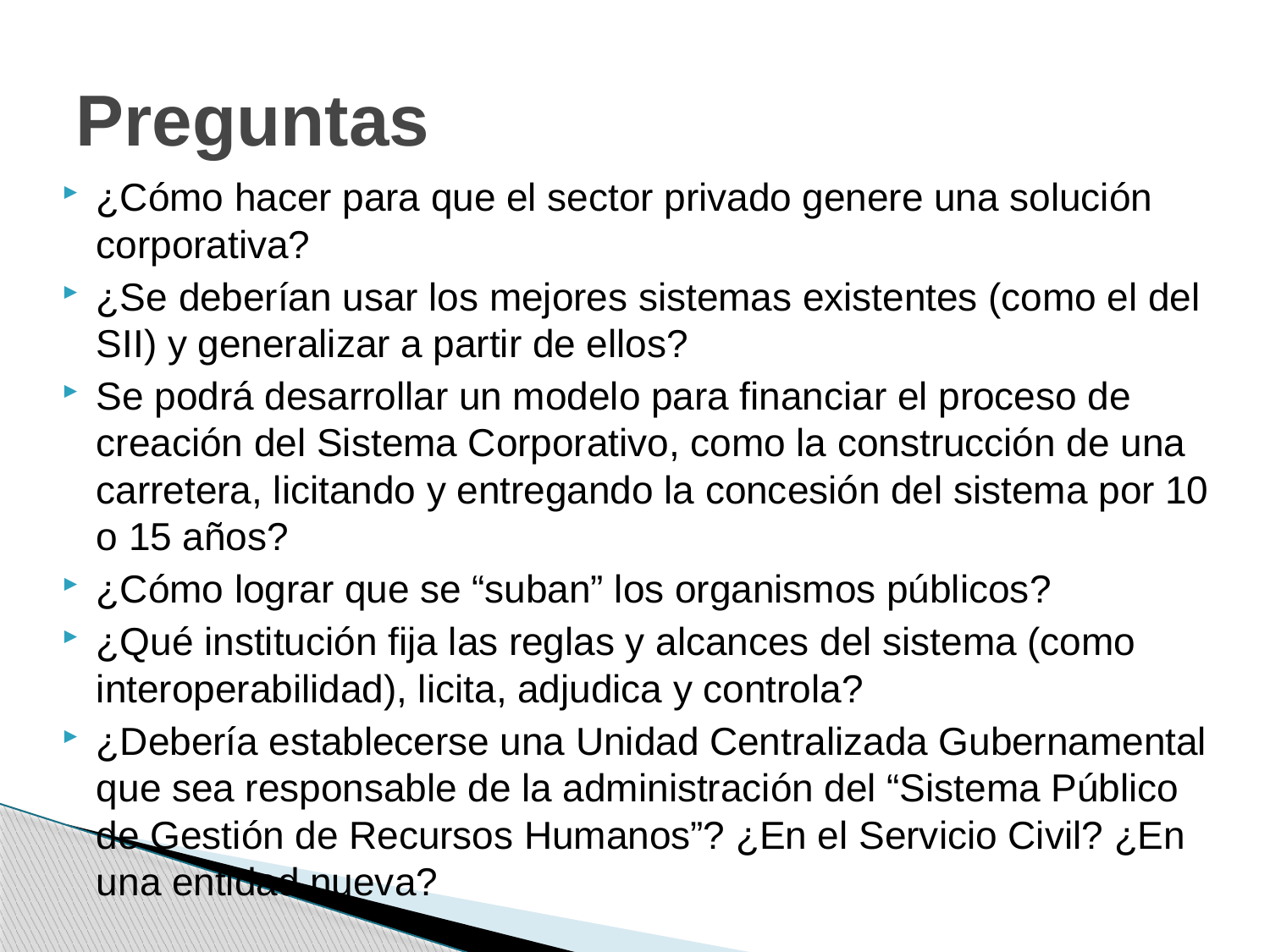

# Preguntas
¿Cómo hacer para que el sector privado genere una solución corporativa?
¿Se deberían usar los mejores sistemas existentes (como el del SII) y generalizar a partir de ellos?
Se podrá desarrollar un modelo para financiar el proceso de creación del Sistema Corporativo, como la construcción de una carretera, licitando y entregando la concesión del sistema por 10 o 15 años?
¿Cómo lograr que se “suban” los organismos públicos?
¿Qué institución fija las reglas y alcances del sistema (como interoperabilidad), licita, adjudica y controla?
¿Debería establecerse una Unidad Centralizada Gubernamental que sea responsable de la administración del “Sistema Público de Gestión de Recursos Humanos”? ¿En el Servicio Civil? ¿En una entidad nueva?